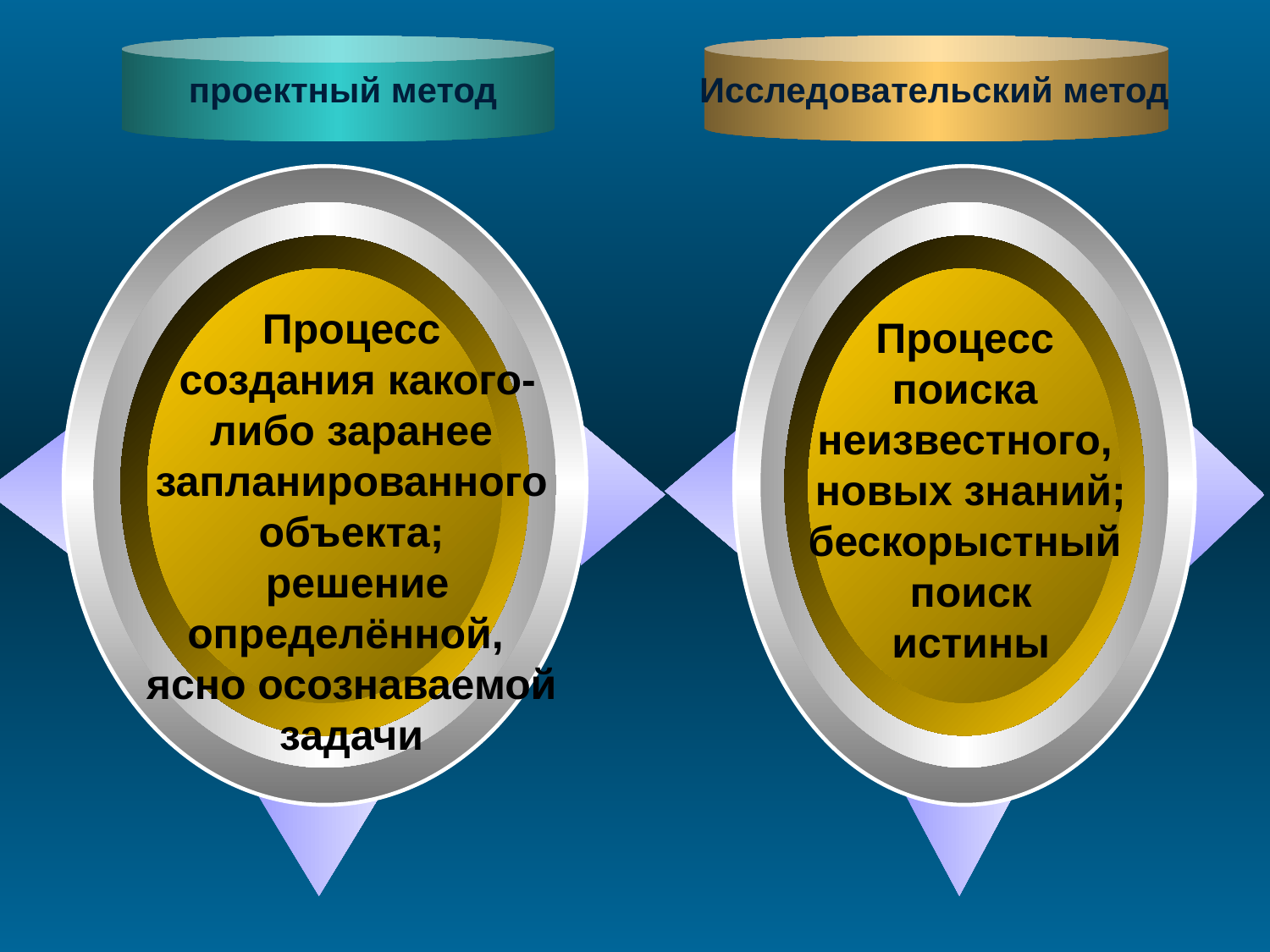

Исследовательский метод

проектный метод

Процесс
 создания какого-либо заранее запланированного объекта;
 решение определённой,
ясно осознаваемой задачи

Процесс
поиска
неизвестного,
новых знаний;
бескорыстный
поиск
истины